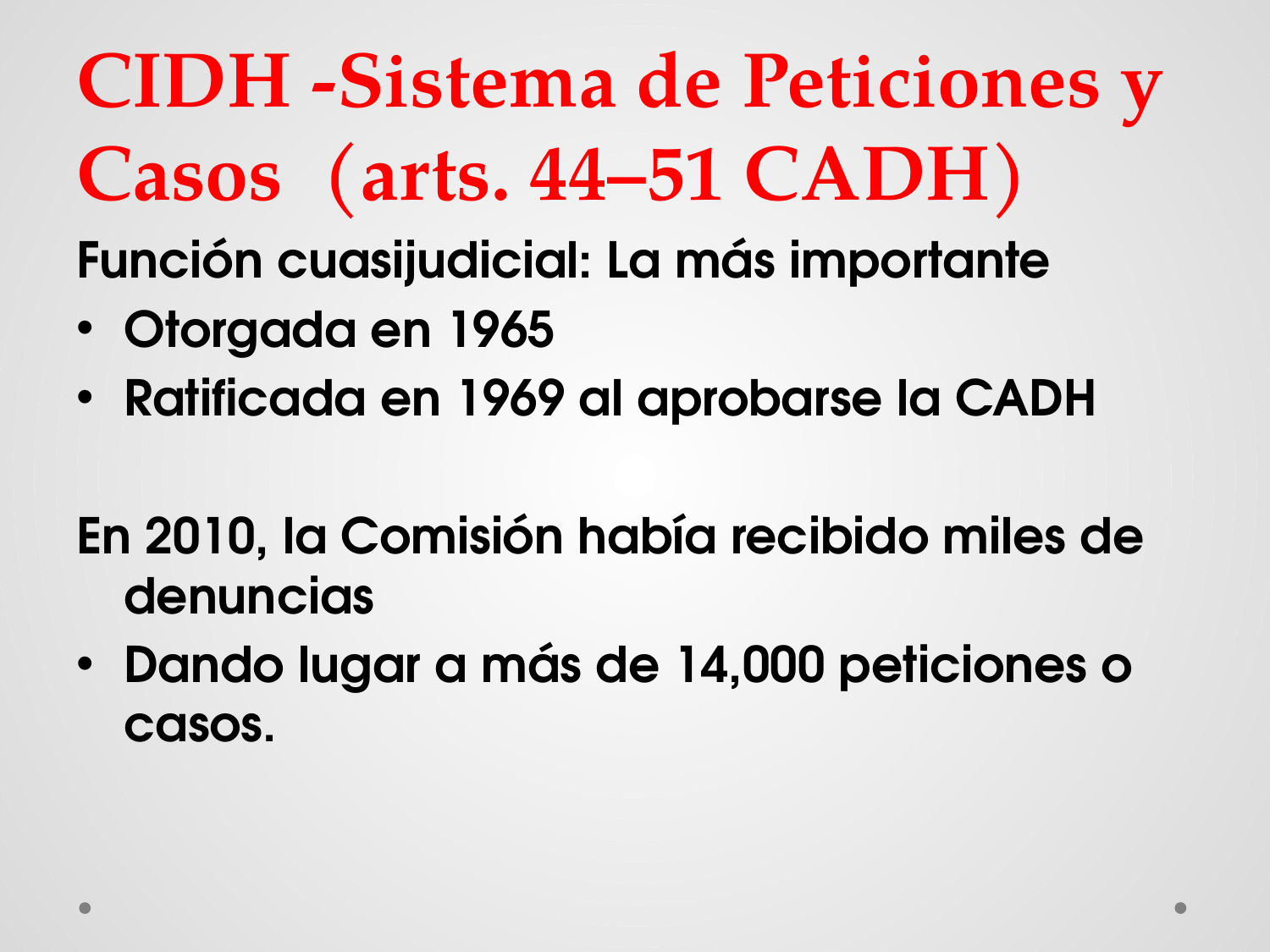

# CIDH -Sistema de Peticiones y Casos  (arts. 44–51 CADH)
Función cuasijudicial: La más importante
Otorgada en 1965
Ratificada en 1969 al aprobarse la CADH

En 2010, la Comisión había recibido miles de denuncias
Dando lugar a más de 14,000 peticiones o casos.